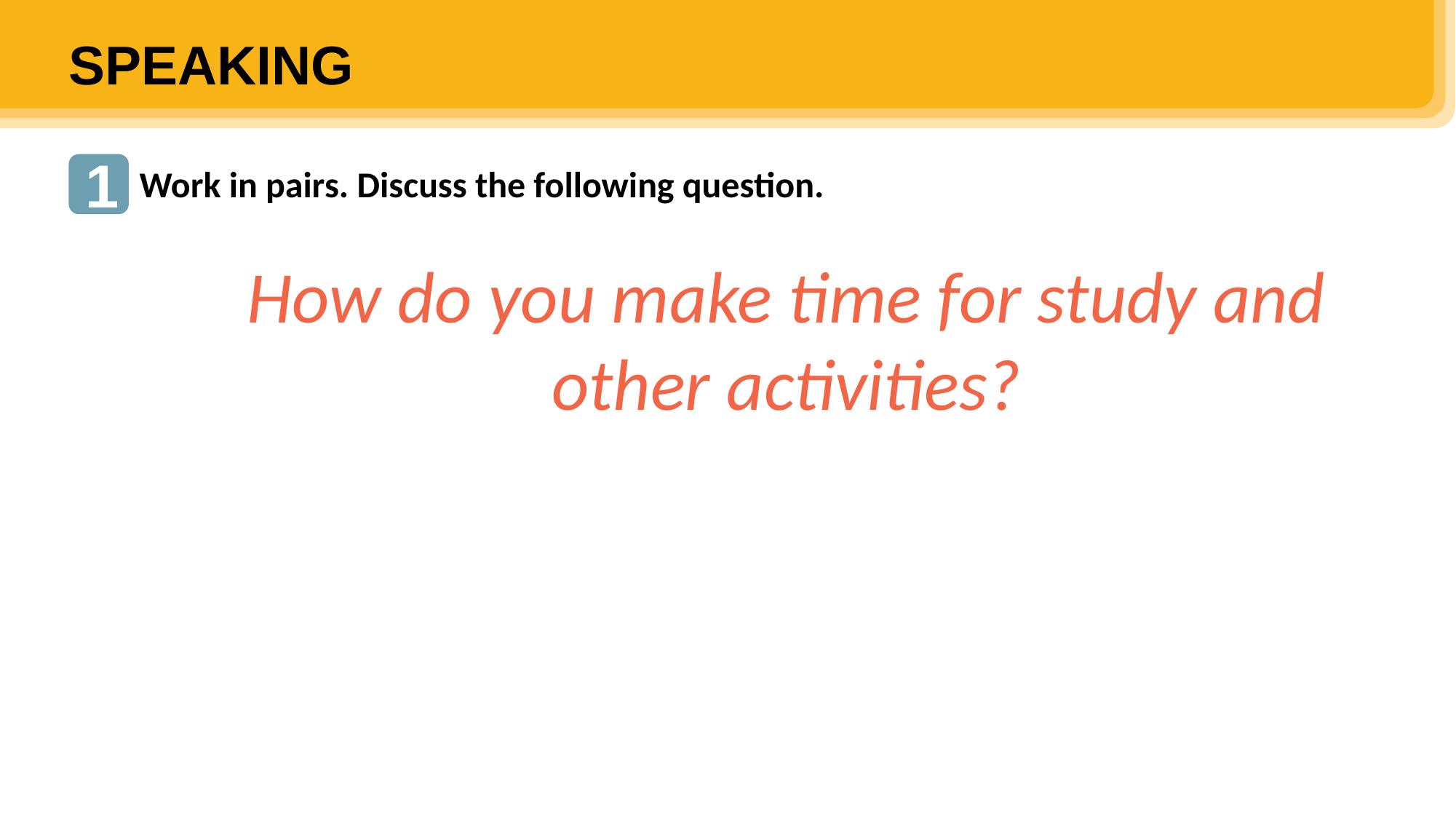

SPEAKING
1

Work in pairs. Discuss the following question.
How do you make time for study and other activities?